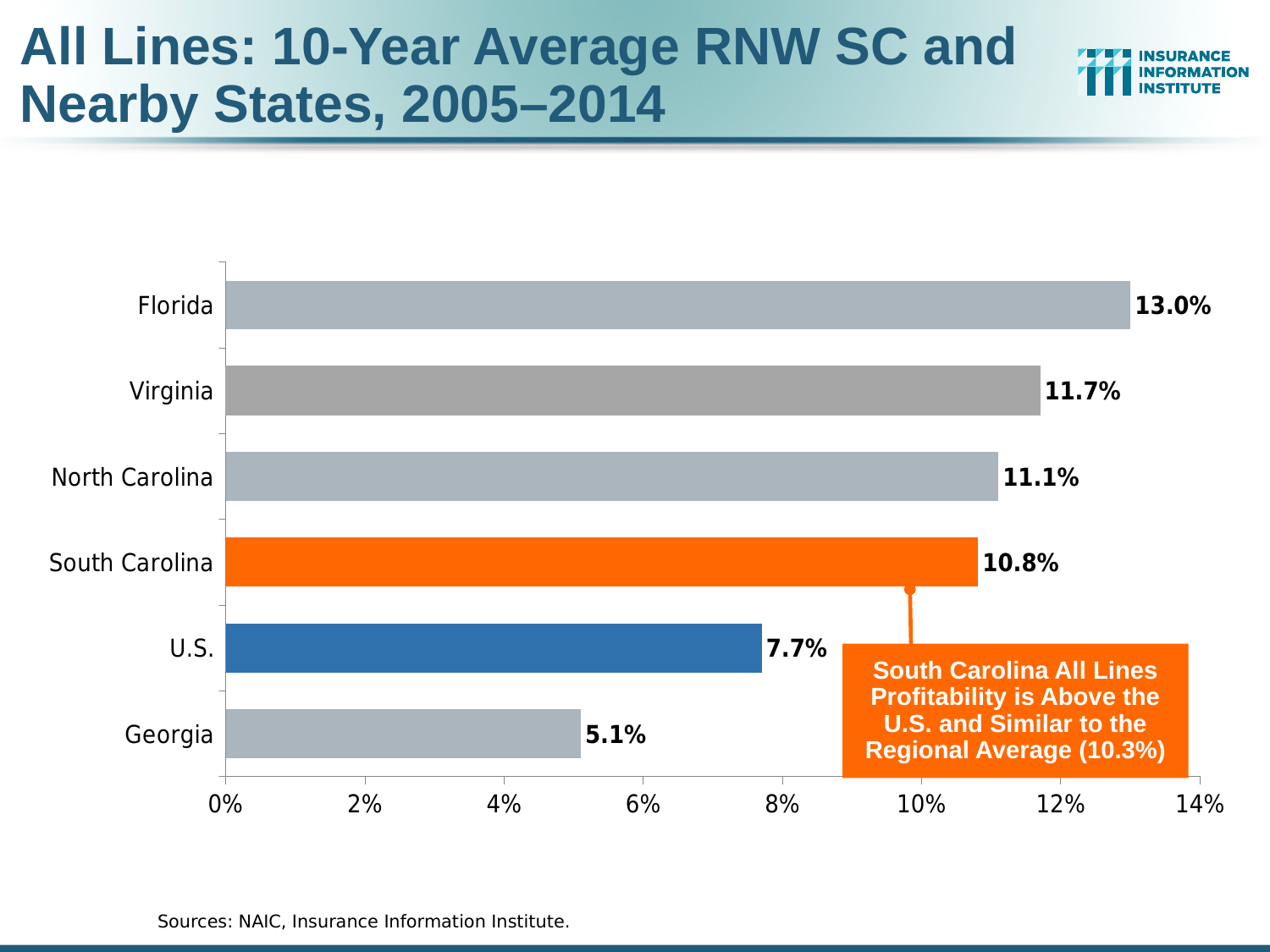

# All Lines: 10-Year Average RNW SC and Nearby States, 2005–2014

### Chart

| Category | Series 1 |
|---|---|
| Georgia | 0.051 |
| U.S. | 0.077 |
| South Carolina | 0.1081 |
| North Carolina | 0.111 |
| Virginia | 0.117 |
| Florida | 0.13 |
South Carolina All Lines Profitability is Above the U.S. and Similar to the Regional Average (10.3%)
Sources: NAIC, Insurance Information Institute.